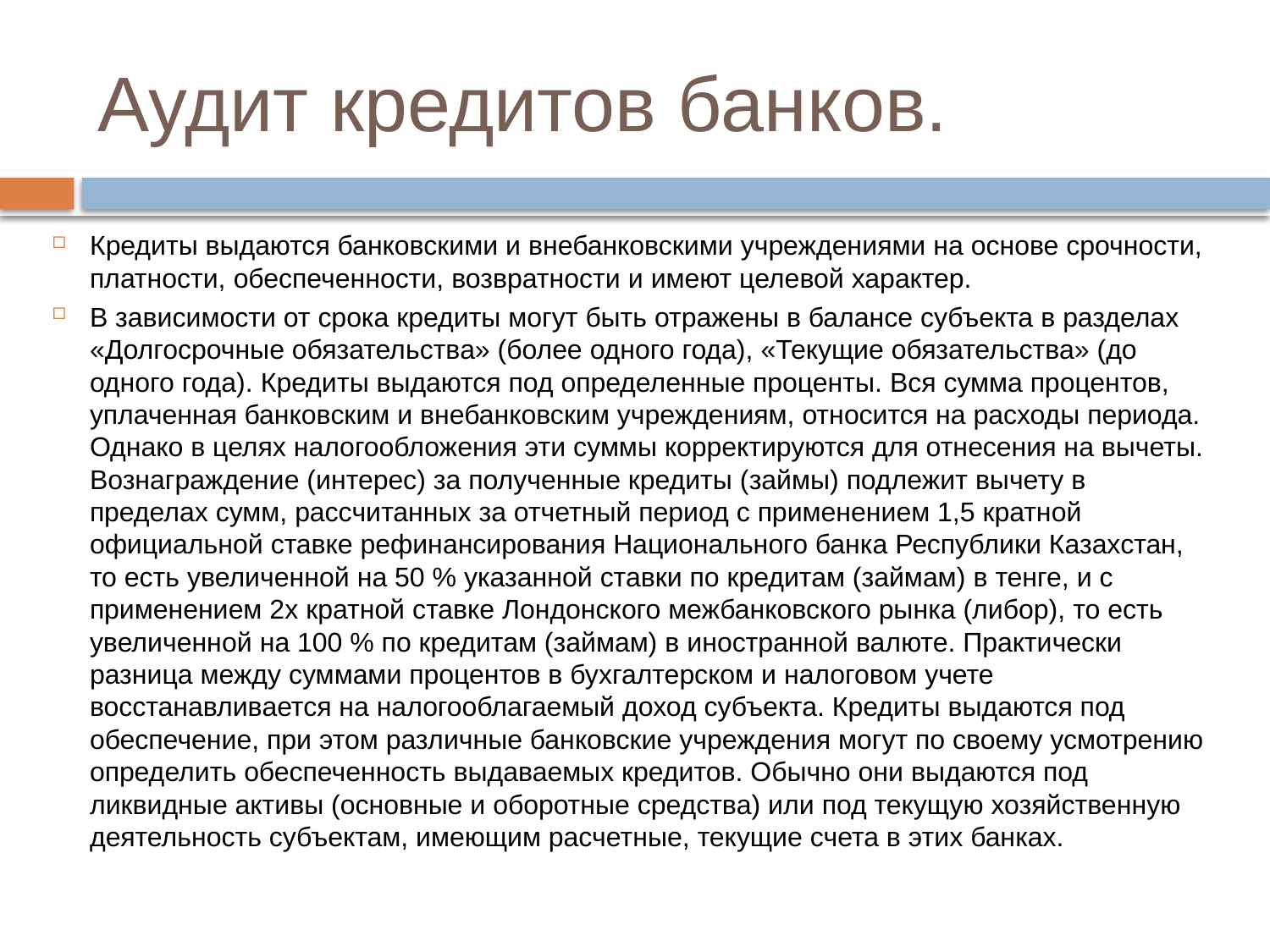

# Аудит кредитов банков.
Кредиты выдаются банковскими и внебанковскими учреждениями на основе срочности, платности, обеспеченности, возвратности и имеют целевой характер.
В зависимости от срока кредиты могут быть отражены в балансе субъекта в разделах «Долгосрочные обязательства» (более одного года), «Текущие обязательства» (до одного года). Кредиты выдаются под определенные проценты. Вся сумма процентов, уплаченная банковским и внебанковским учреждениям, относится на расходы периода. Однако в целях налогообложения эти суммы корректируются для отнесения на вычеты. Вознаграждение (интерес) за полученные кредиты (займы) подлежит вычету в пределах сумм, рассчитанных за отчетный период с применением 1,5 кратной официальной ставке рефинансирования Национального банка Республики Казахстан, то есть увеличенной на 50 % указанной ставки по кредитам (займам) в тенге, и с применением 2­х кратной ставке Лондонского межбанковского рынка (либор), то есть увеличенной на 100 % по кредитам (займам) в иностранной валюте. Практически разница между суммами процентов в бухгалтерском и налоговом учете восстанавливается на налогооблагаемый доход субъекта. Кредиты выдаются под обеспечение, при этом различные банковские учреждения могут по своему усмотрению определить обеспеченность выдаваемых кредитов. Обычно они выдаются под ликвидные активы (основные и оборотные средства) или под текущую хозяйственную деятельность субъектам, имеющим расчетные, текущие счета в этих банках.